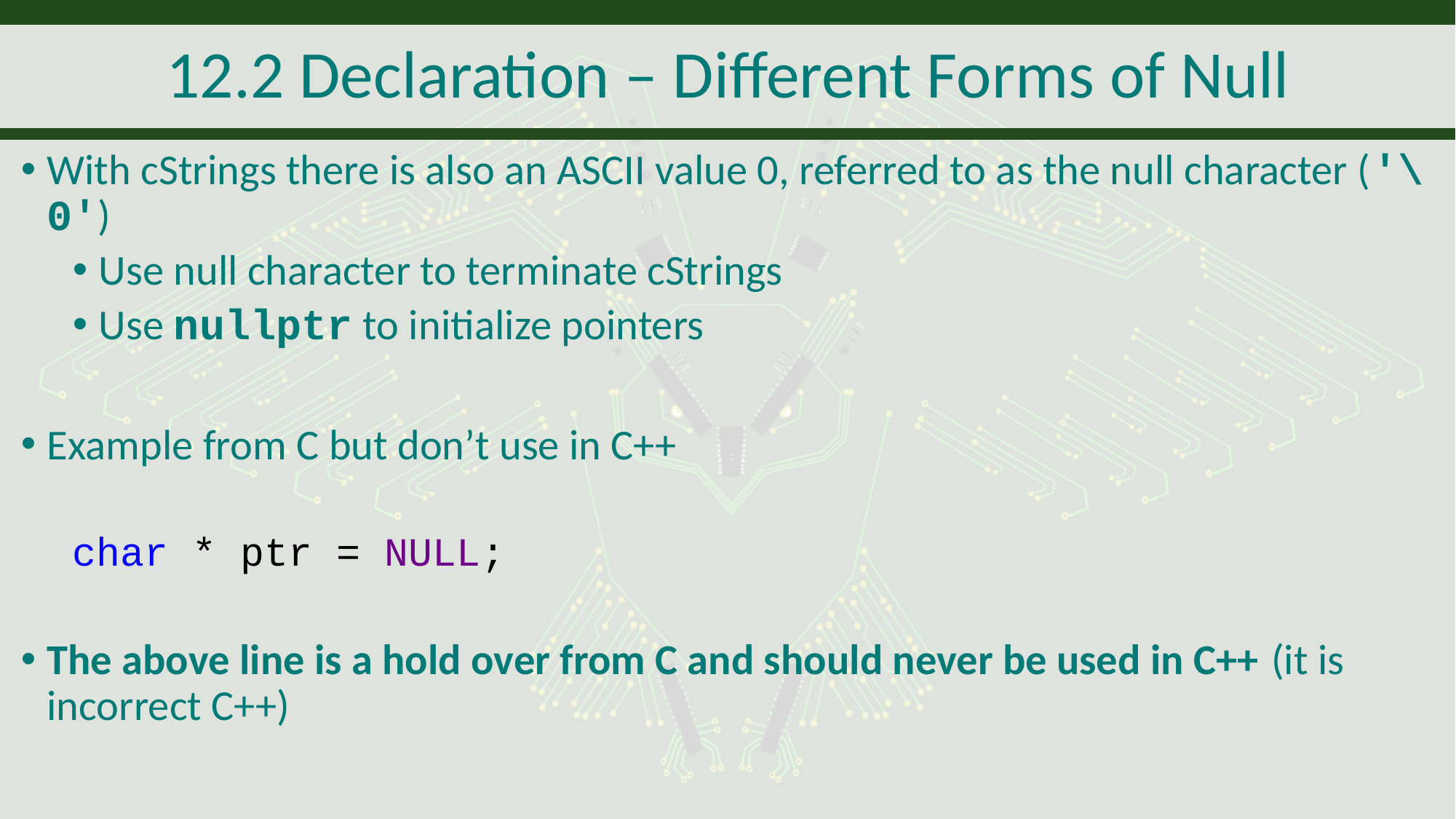

# 12.2 Declaration – Different Forms of Null
With cStrings there is also an ASCII value 0, referred to as the null character ('\0')
Use null character to terminate cStrings
Use nullptr to initialize pointers

Example from C but don’t use in C++

char * ptr = NULL;

The above line is a hold over from C and should never be used in C++ (it is incorrect C++)